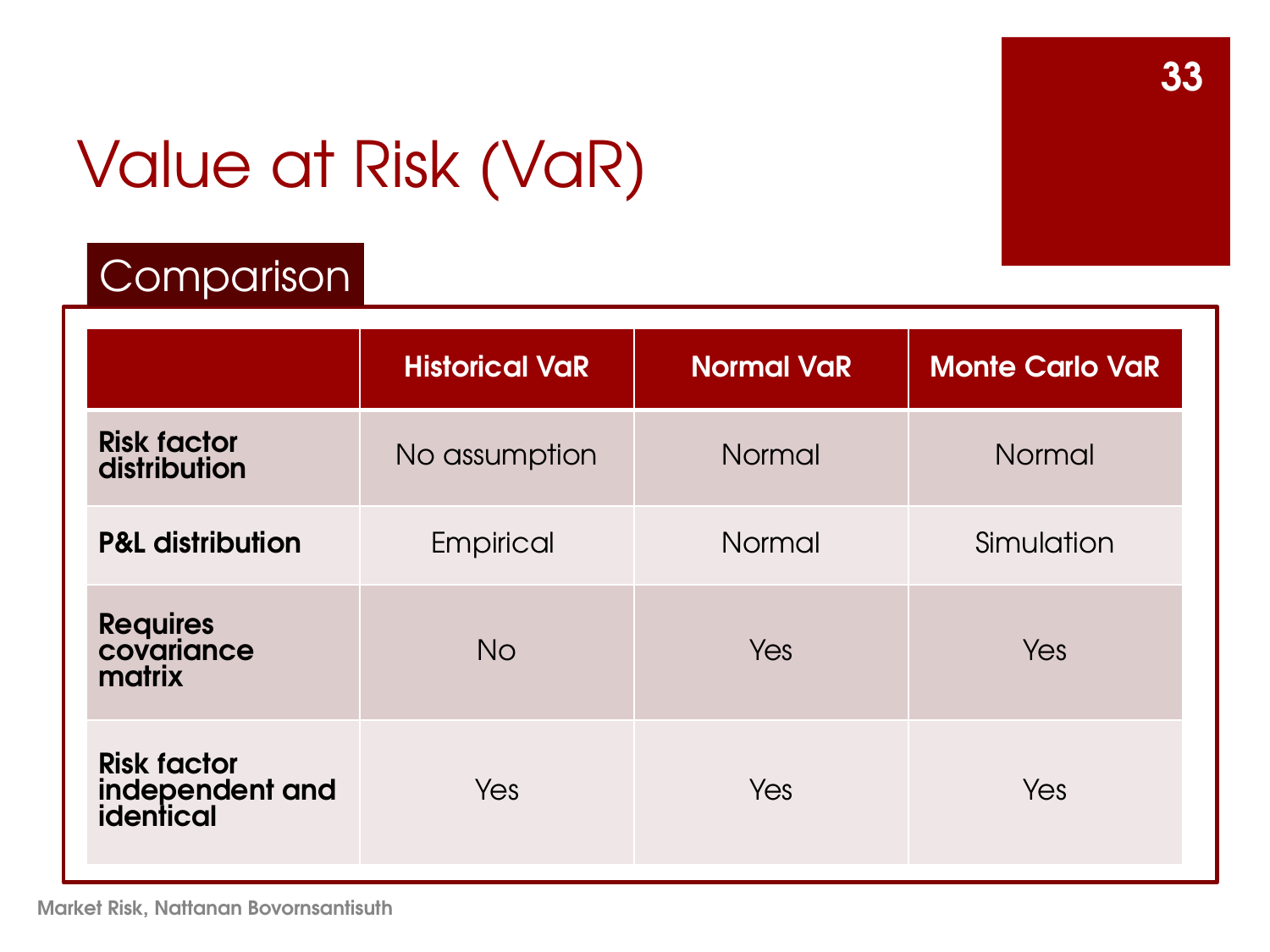

# Value at Risk (VaR)
33
Comparison

|  | Historical VaR | Normal VaR | Monte Carlo VaR |
| --- | --- | --- | --- |
| Risk factor distribution | No assumption | Normal | Normal |
| P&L distribution | Empirical | Normal | Simulation |
| Requires covariance matrix | No | Yes | Yes |
| Risk factor independent and identical | Yes | Yes | Yes |
Market Risk, Nattanan Bovornsantisuth